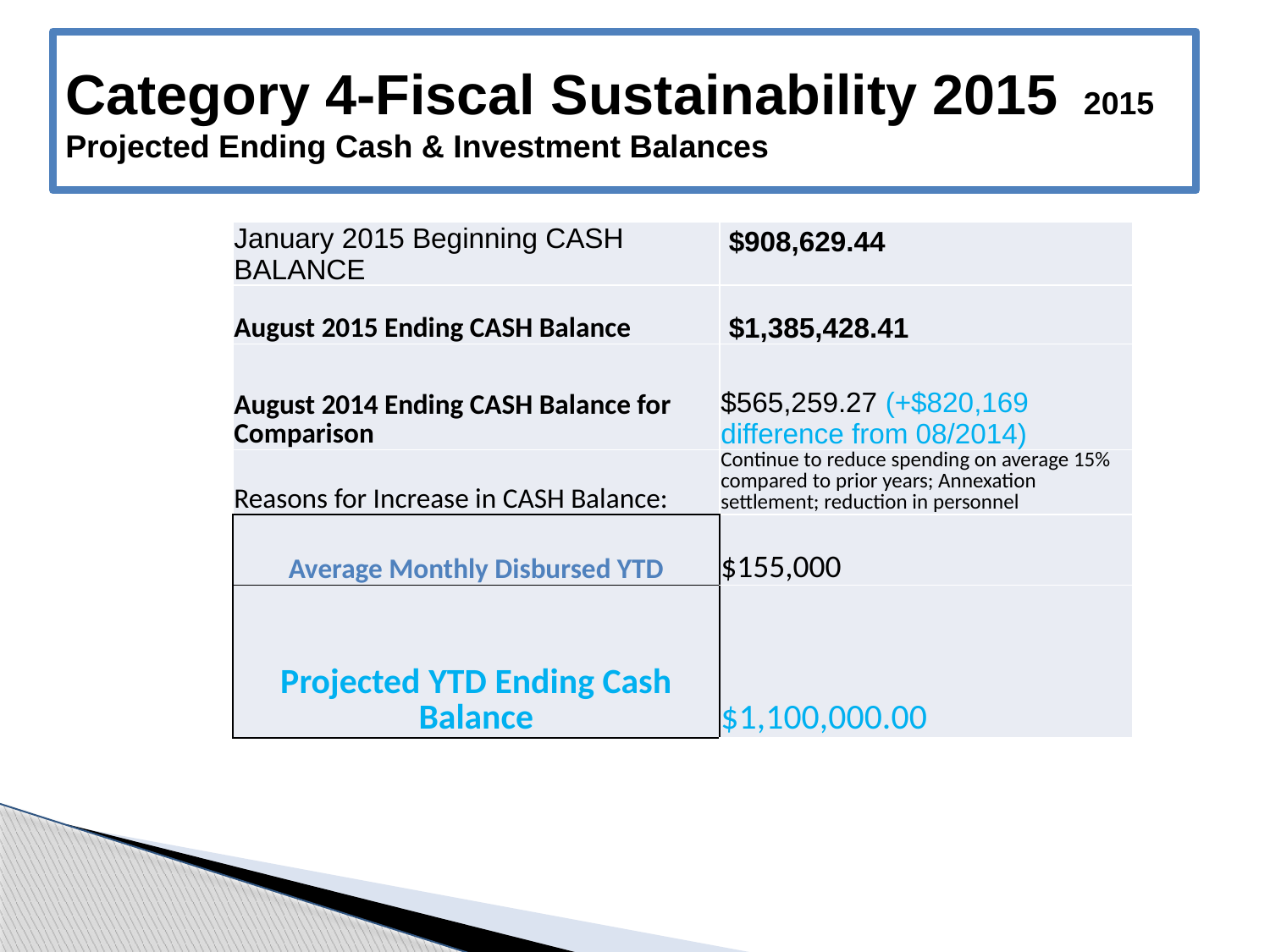

# Category 4-Fiscal Sustainability 2015  2015 Projected Ending Cash & Investment Balances
| January 2015 Beginning CASH BALANCE | $908,629.44 |
| --- | --- |
| August 2015 Ending CASH Balance | $1,385,428.41 |
| August 2014 Ending CASH Balance for Comparison | $565,259.27 (+$820,169 difference from 08/2014) |
| Reasons for Increase in CASH Balance: | Continue to reduce spending on average 15% compared to prior years; Annexation settlement; reduction in personnel |
| Average Monthly Disbursed YTD | $155,000 |
| Projected YTD Ending Cash Balance | $1,100,000.00 |